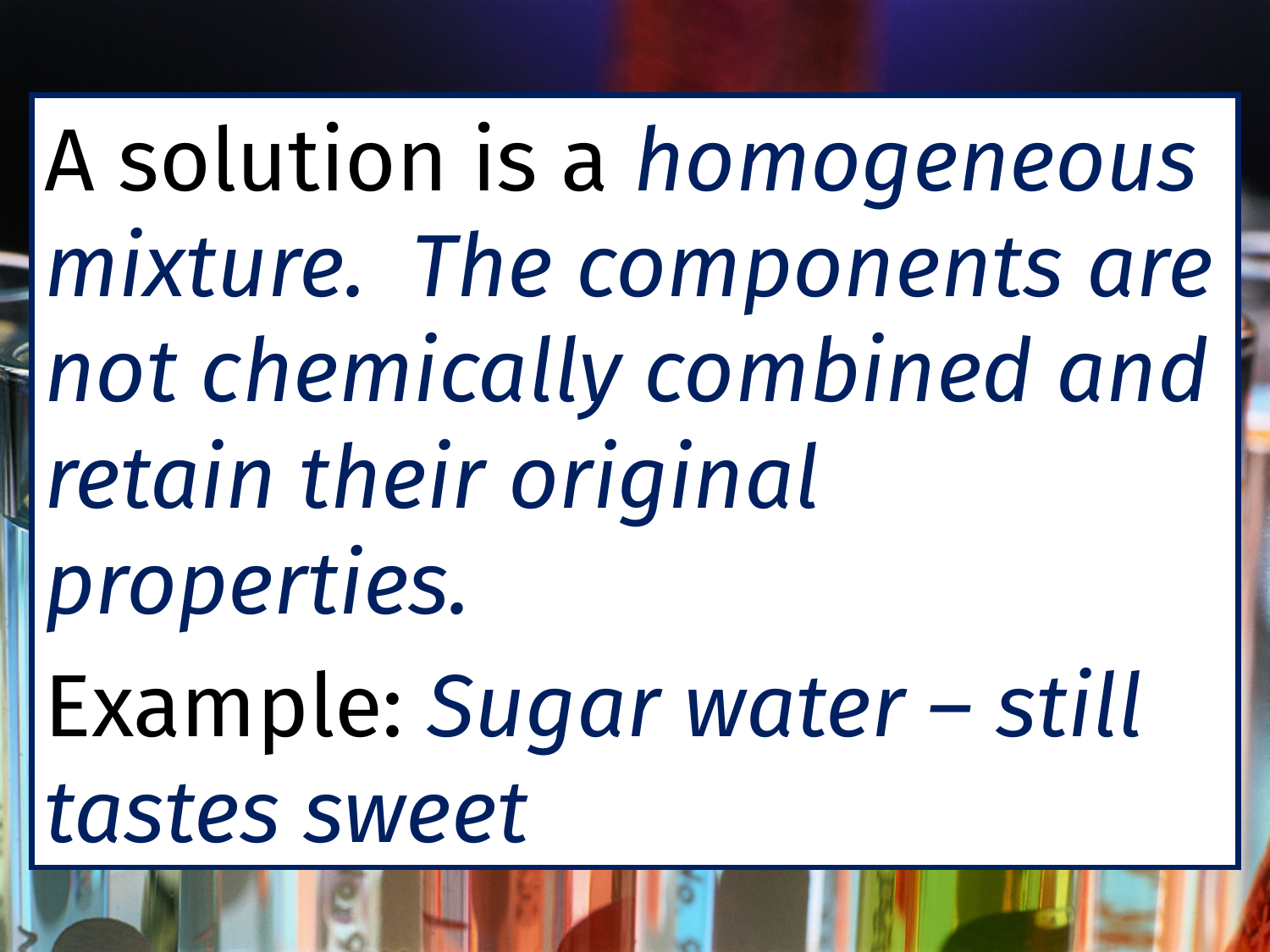

A solution is a homogeneous mixture.  The components are not chemically combined and retain their original properties.
Example: Sugar water – still tastes sweet